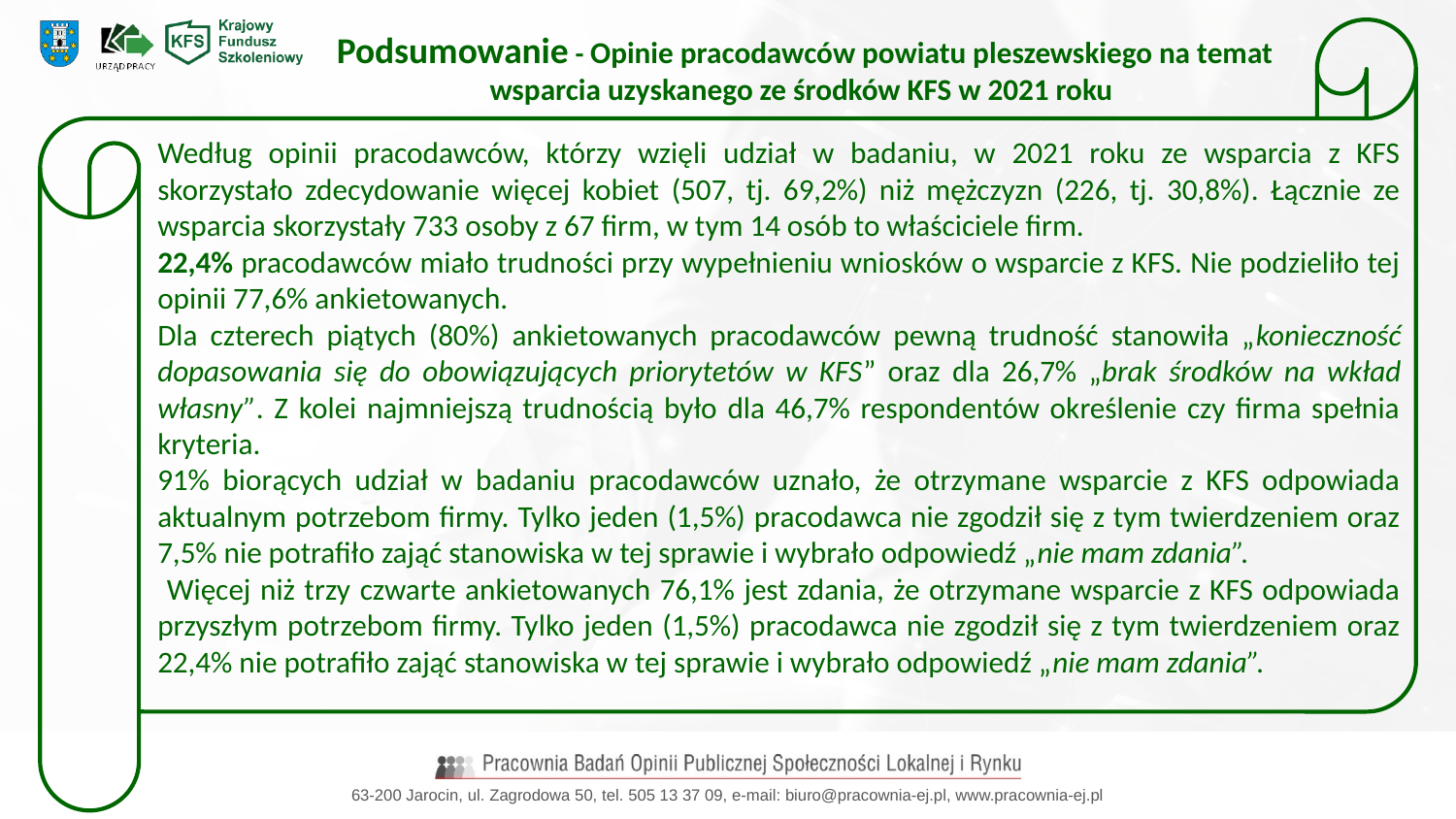

Podsumowanie - Opinie pracodawców powiatu pleszewskiego na temat wsparcia uzyskanego ze środków KFS w 2021 roku
Według opinii pracodawców, którzy wzięli udział w badaniu, w 2021 roku ze wsparcia z KFS skorzystało zdecydowanie więcej kobiet (507, tj. 69,2%) niż mężczyzn (226, tj. 30,8%). Łącznie ze wsparcia skorzystały 733 osoby z 67 firm, w tym 14 osób to właściciele firm.
22,4% pracodawców miało trudności przy wypełnieniu wniosków o wsparcie z KFS. Nie podzieliło tej opinii 77,6% ankietowanych.
Dla czterech piątych (80%) ankietowanych pracodawców pewną trudność stanowiła „konieczność dopasowania się do obowiązujących priorytetów w KFS” oraz dla 26,7% „brak środków na wkład własny”. Z kolei najmniejszą trudnością było dla 46,7% respondentów określenie czy firma spełnia kryteria.
91% biorących udział w badaniu pracodawców uznało, że otrzymane wsparcie z KFS odpowiada aktualnym potrzebom firmy. Tylko jeden (1,5%) pracodawca nie zgodził się z tym twierdzeniem oraz 7,5% nie potrafiło zająć stanowiska w tej sprawie i wybrało odpowiedź „nie mam zdania”.
 Więcej niż trzy czwarte ankietowanych 76,1% jest zdania, że otrzymane wsparcie z KFS odpowiada przyszłym potrzebom firmy. Tylko jeden (1,5%) pracodawca nie zgodził się z tym twierdzeniem oraz 22,4% nie potrafiło zająć stanowiska w tej sprawie i wybrało odpowiedź „nie mam zdania”.